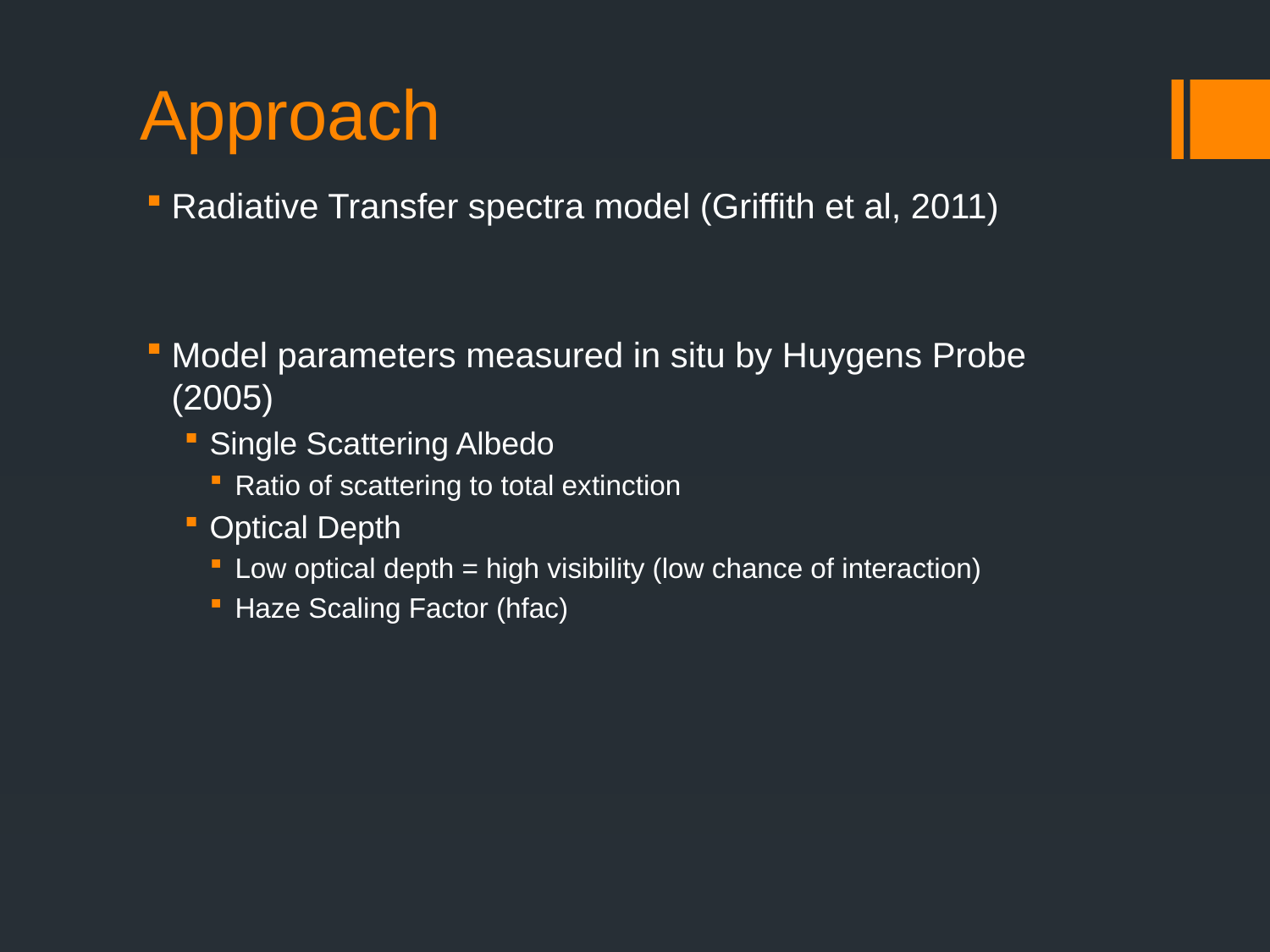

# Approach
Radiative Transfer spectra model (Griffith et al, 2011)

Model parameters measured in situ by Huygens Probe (2005)
Single Scattering Albedo
Ratio of scattering to total extinction
Optical Depth
Low optical depth = high visibility (low chance of interaction)
Haze Scaling Factor (hfac)